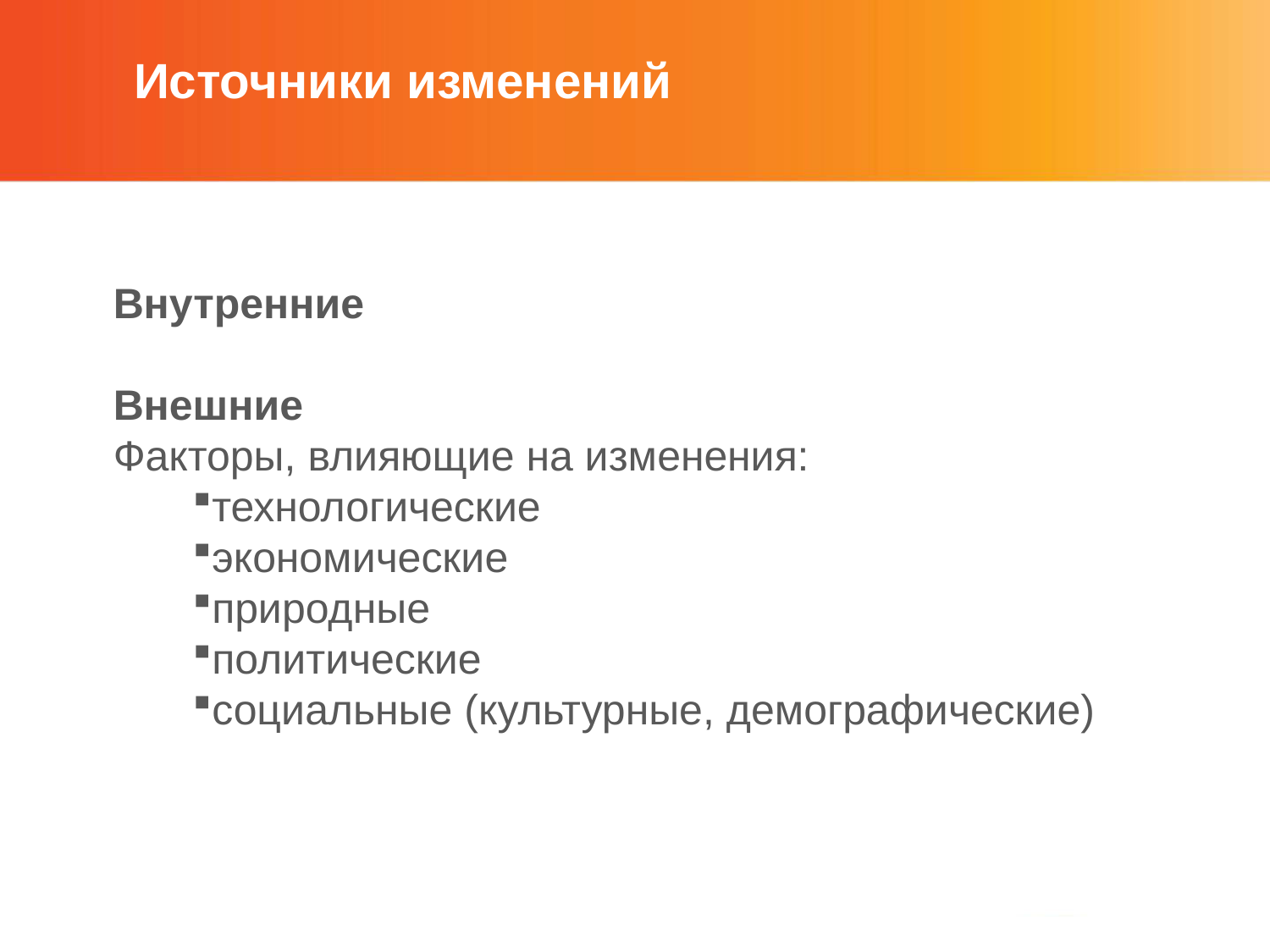

Источники изменений

Внутренние

Внешние
Факторы, влияющие на изменения:
технологические
экономические
природные
политические
социальные (культурные, демографические)